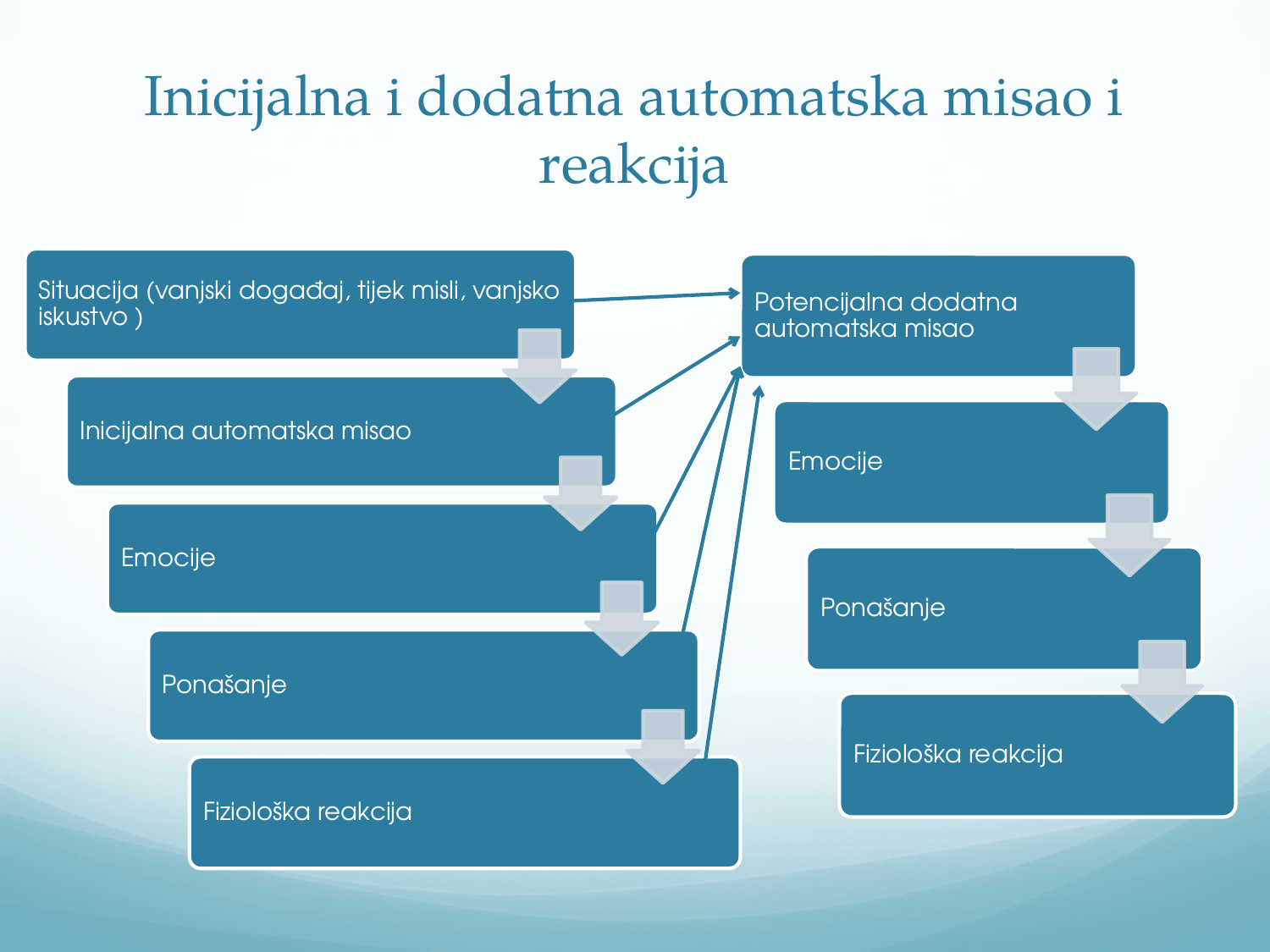

# Inicijalna i dodatna automatska misao i reakcija
Situacija (vanjski događaj, tijek misli, vanjsko iskustvo )
Inicijalna automatska misao
Emocije
Ponašanje
Fiziološka reakcija

Potencijalna dodatna automatska misao
Emocije
Ponašanje
Fiziološka reakcija